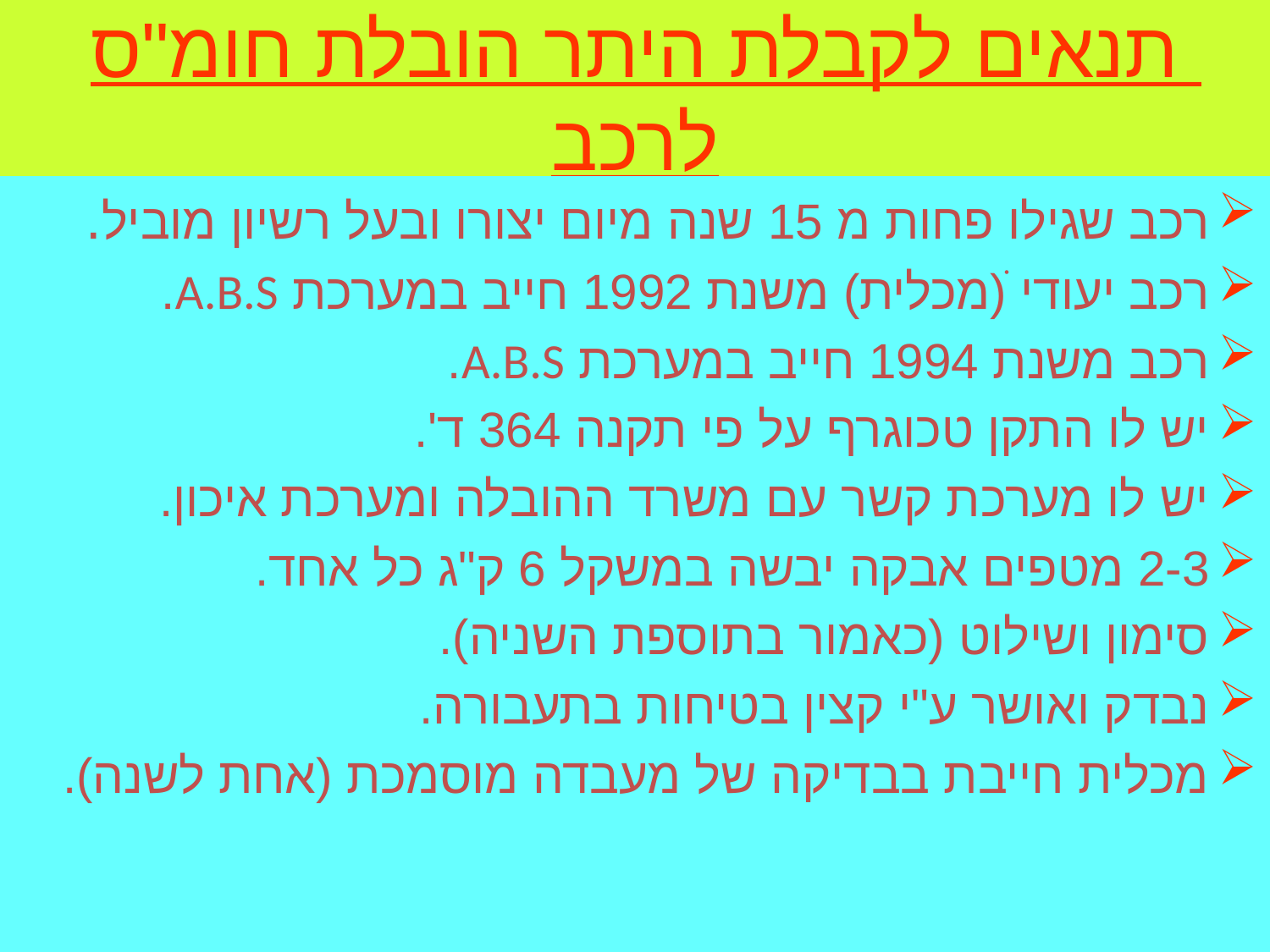

# תנאים לקבלת היתר הובלת חומ"ס לרכב
רכב שגילו פחות מ 15 שנה מיום יצורו ובעל רשיון מוביל.
רכב יעודי ׁ(מכלית) משנת 1992 חייב במערכת A.B.S.
רכב משנת 1994 חייב במערכת A.B.S.
יש לו התקן טכוגרף על פי תקנה 364 ד'.
יש לו מערכת קשר עם משרד ההובלה ומערכת איכון.
2-3 מטפים אבקה יבשה במשקל 6 ק"ג כל אחד.
סימון ושילוט (כאמור בתוספת השניה).
נבדק ואושר ע"י קצין בטיחות בתעבורה.
מכלית חייבת בבדיקה של מעבדה מוסמכת (אחת לשנה).
10